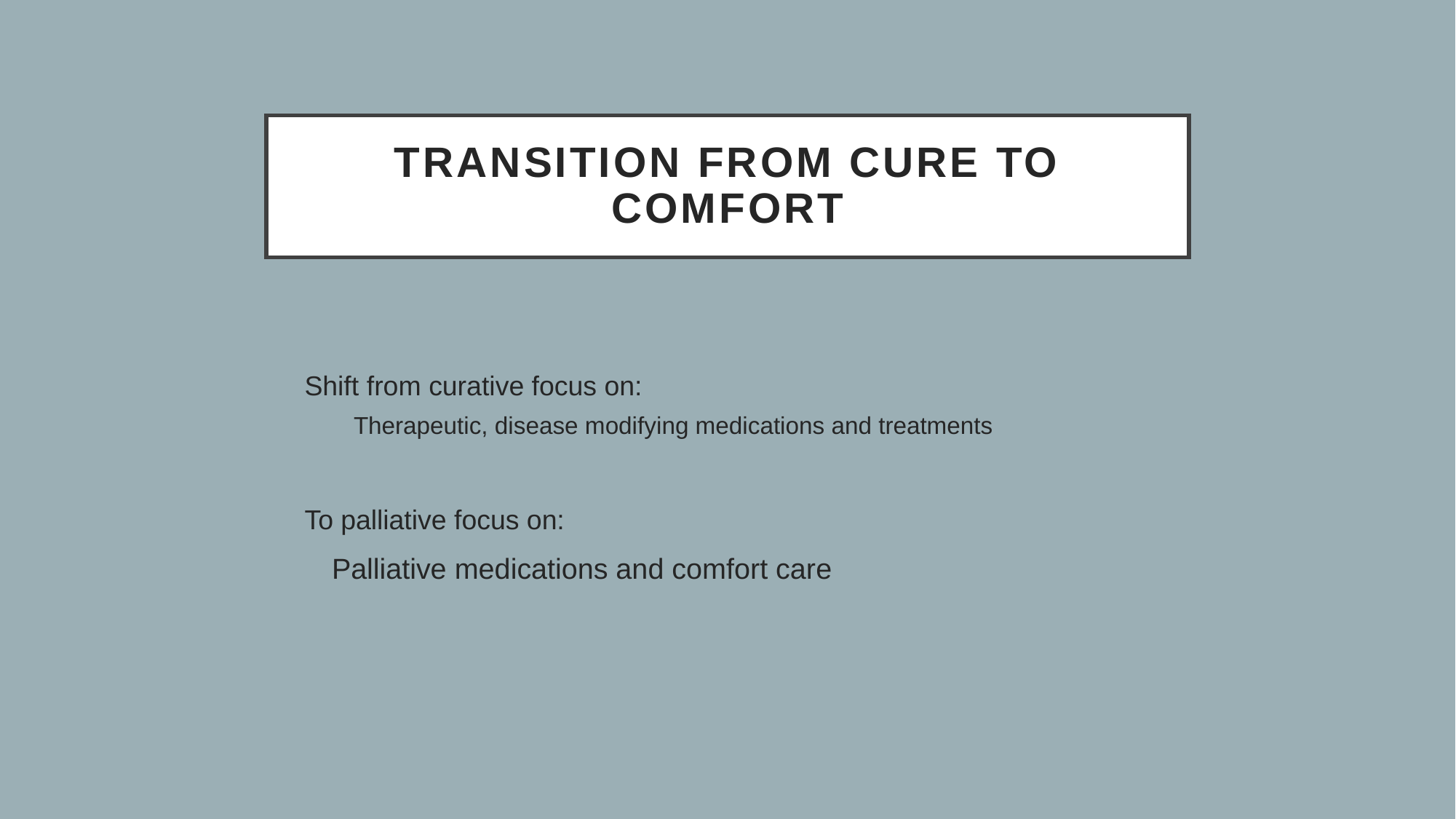

# Transition from cure to comfort

Shift from curative focus on:
Therapeutic, disease modifying medications and treatments

To palliative focus on:
Palliative medications and comfort care